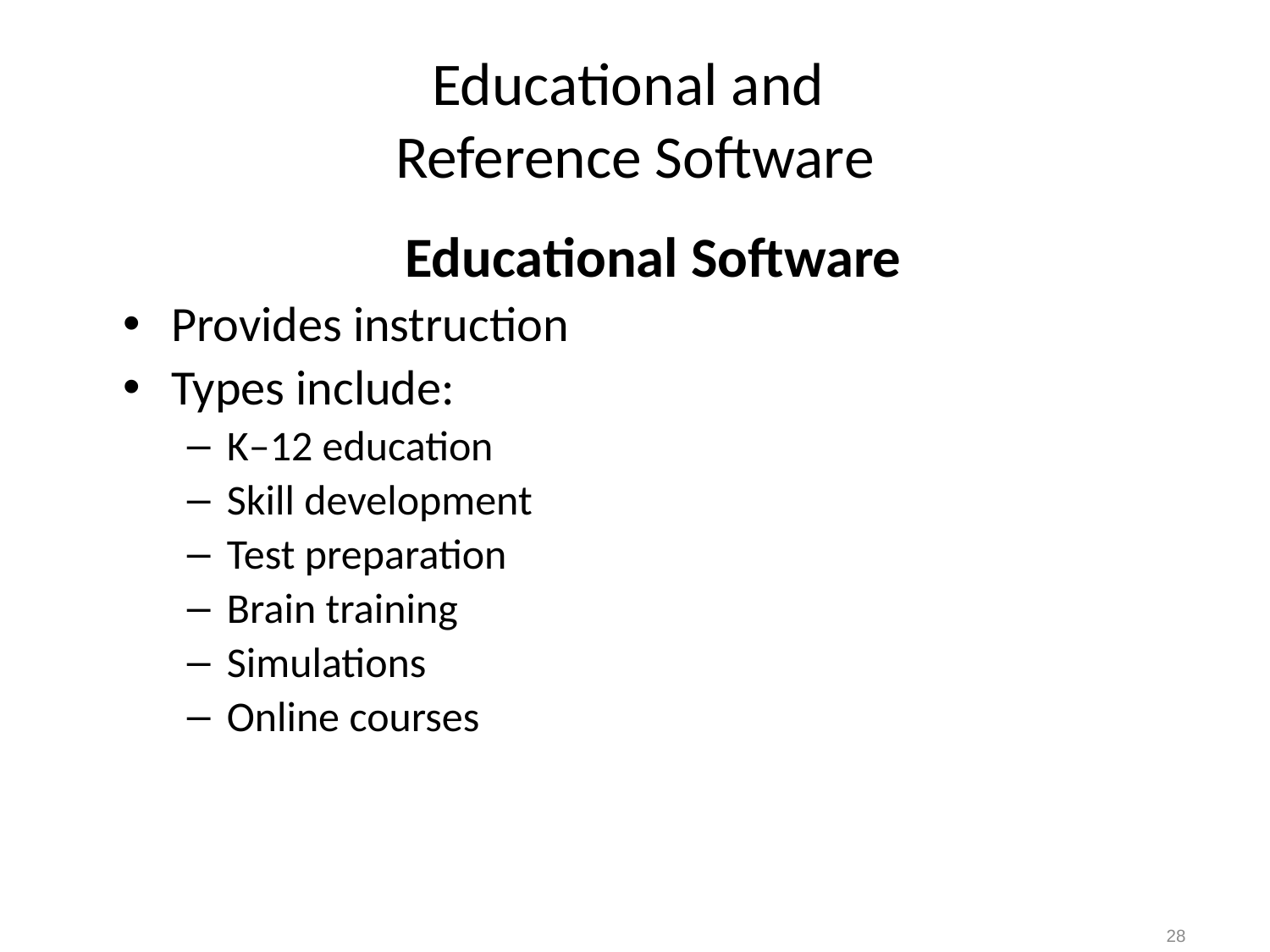

# Educational and Reference Software
Educational Software
Provides instruction
Types include:
K–12 education
Skill development
Test preparation
Brain training
Simulations
Online courses
28